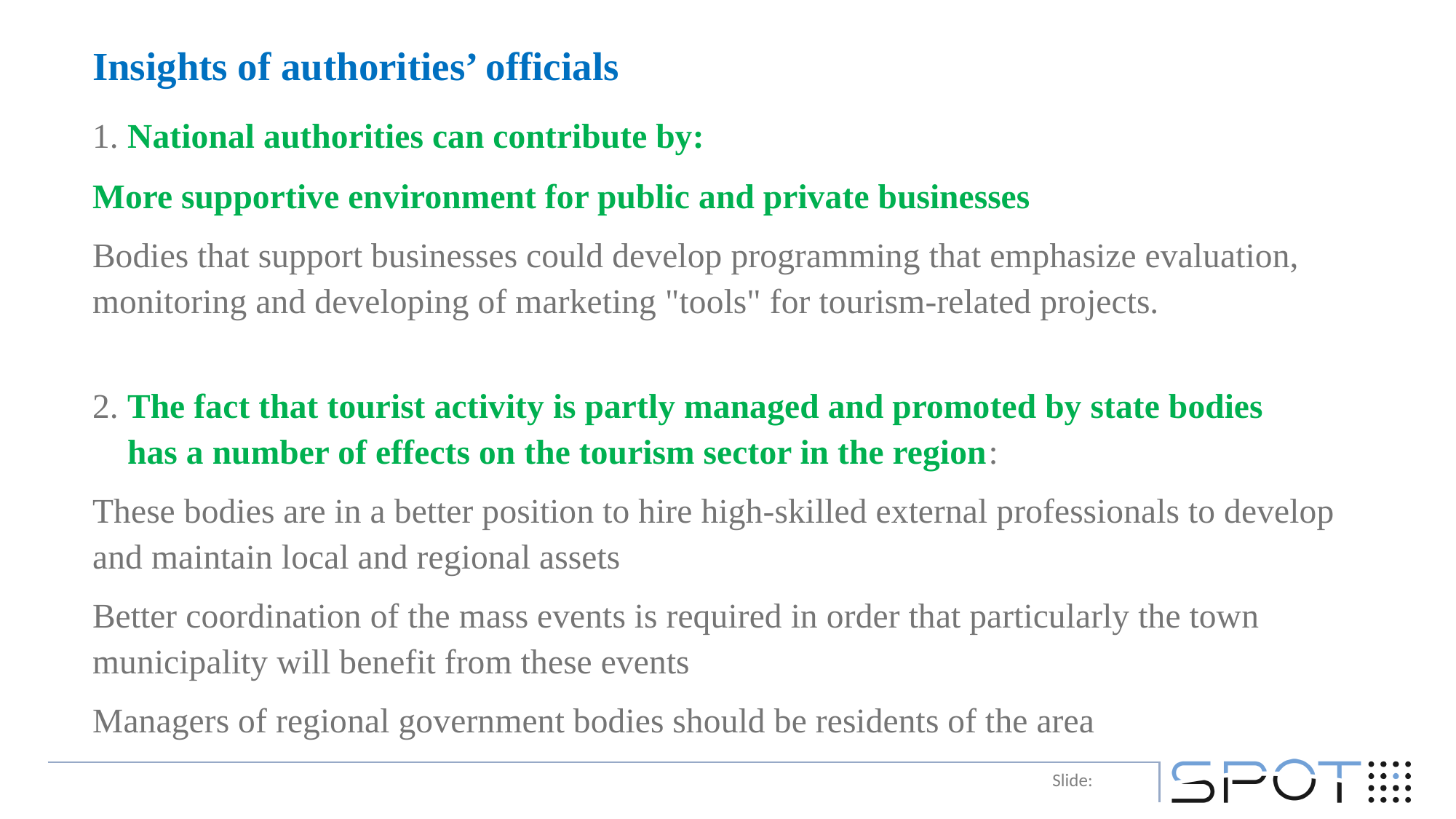

Insights of authorities’ officials
1. National authorities can contribute by:
More supportive environment for public and private businesses
Bodies that support businesses could develop programming that emphasize evaluation, monitoring and developing of marketing "tools" for tourism-related projects.

2. The fact that tourist activity is partly managed and promoted by state bodies
    has a number of effects on the tourism sector in the region:
These bodies are in a better position to hire high-skilled external professionals to develop and maintain local and regional assets
Better coordination of the mass events is required in order that particularly the town municipality will benefit from these events
Managers of regional government bodies should be residents of the area